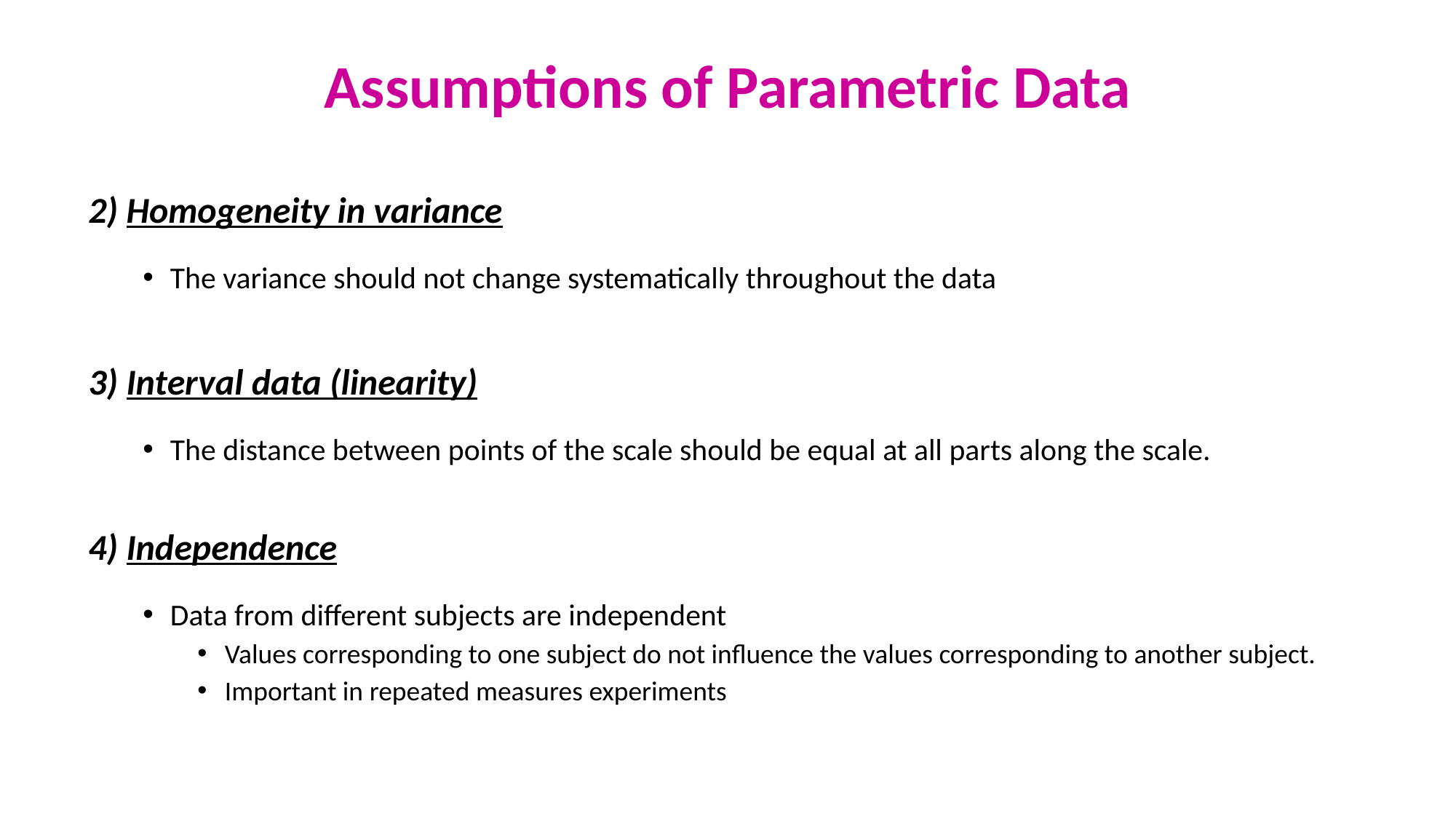

Assumptions of Parametric Data
2) Homogeneity in variance

The variance should not change systematically throughout the data

3) Interval data (linearity)

The distance between points of the scale should be equal at all parts along the scale.

4) Independence

Data from different subjects are independent
Values corresponding to one subject do not influence the values corresponding to another subject.
Important in repeated measures experiments